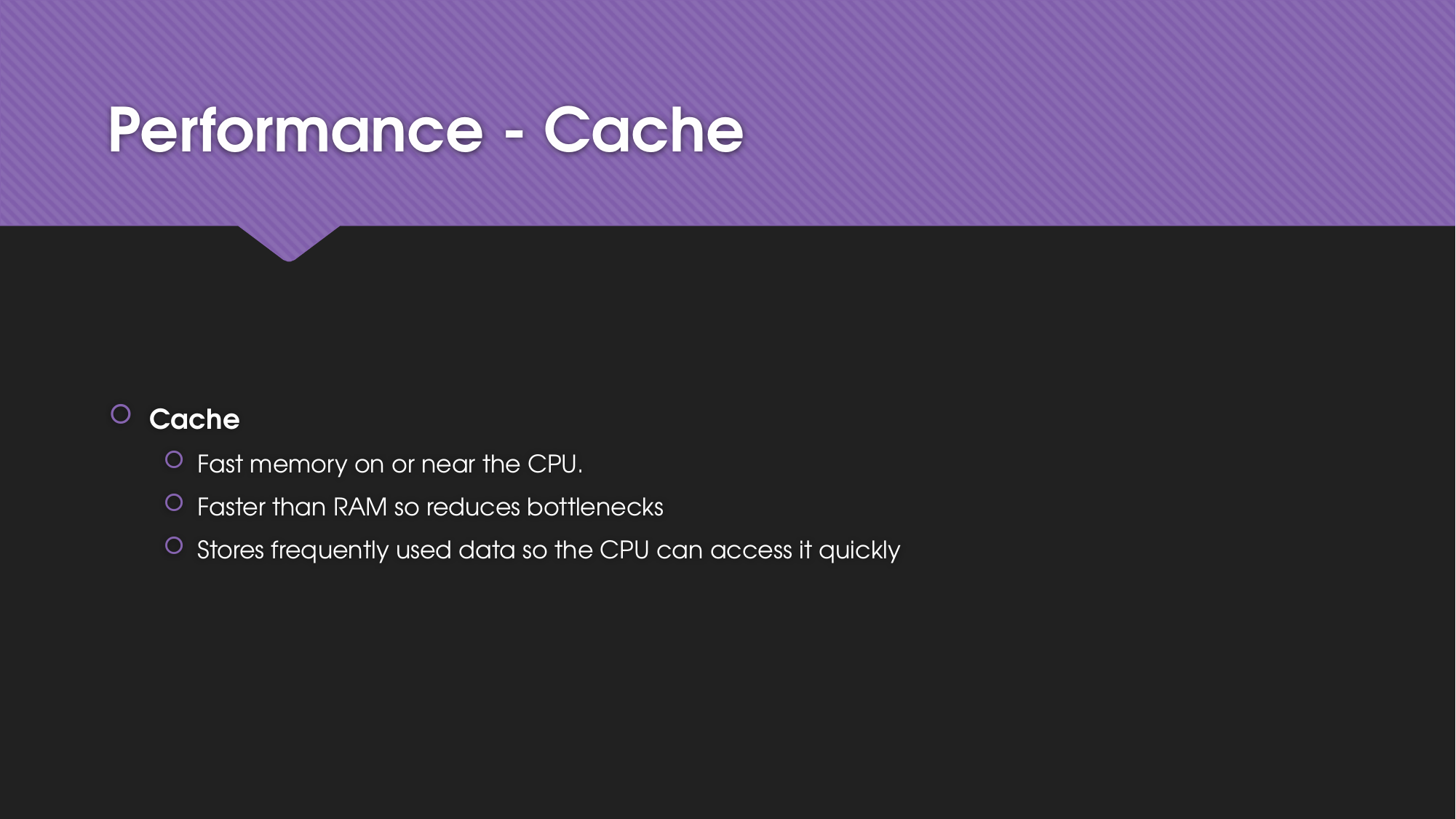

# Performance - Cache
Cache
Fast memory on or near the CPU.
Faster than RAM so reduces bottlenecks
Stores frequently used data so the CPU can access it quickly